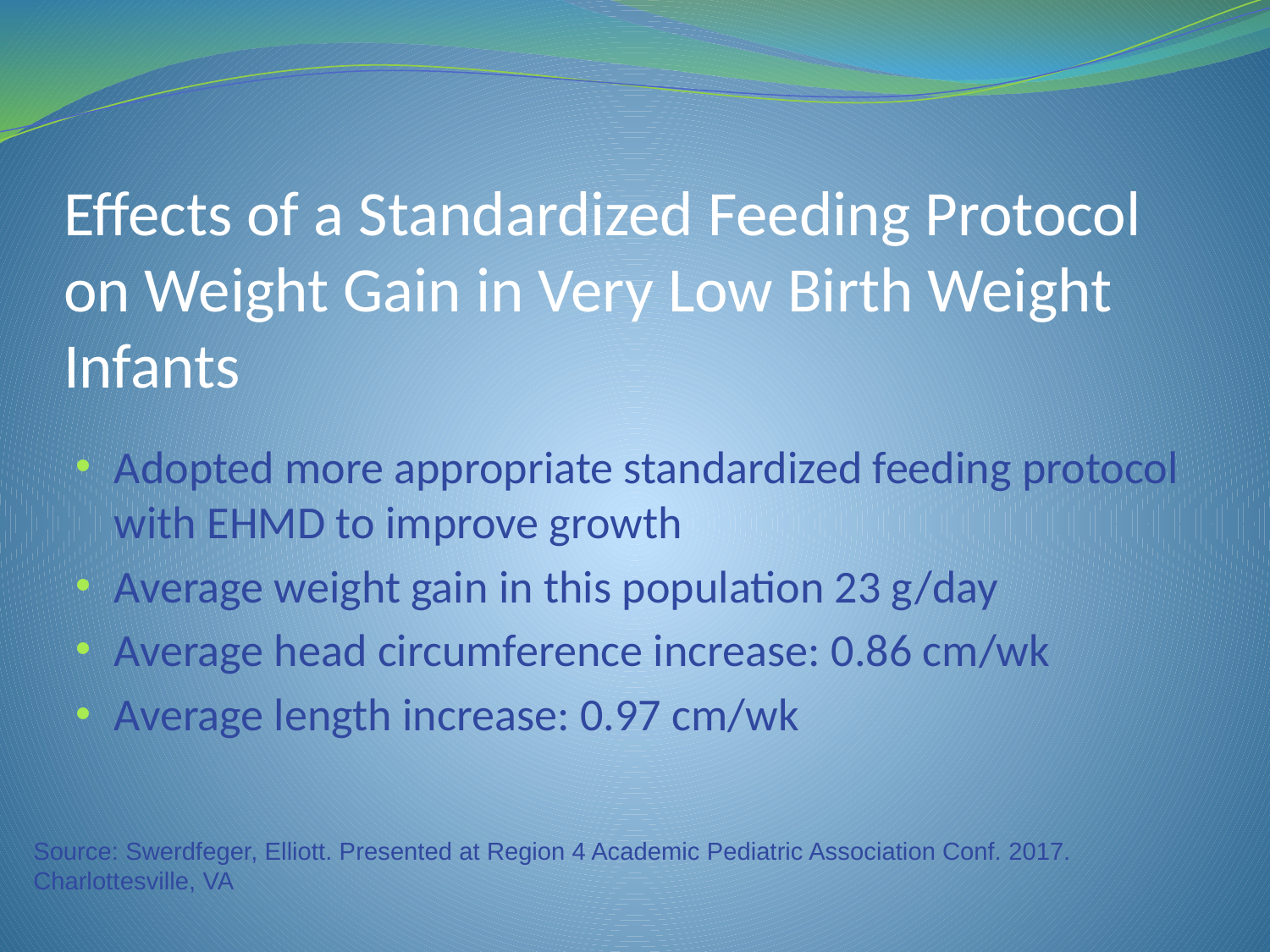

# Effects of a Standardized Feeding Protocol on Weight Gain in Very Low Birth Weight Infants
Adopted more appropriate standardized feeding protocol with EHMD to improve growth
Average weight gain in this population 23 g/day
Average head circumference increase: 0.86 cm/wk
Average length increase: 0.97 cm/wk

Source: Swerdfeger, Elliott. Presented at Region 4 Academic Pediatric Association Conf. 2017.
Charlottesville, VA